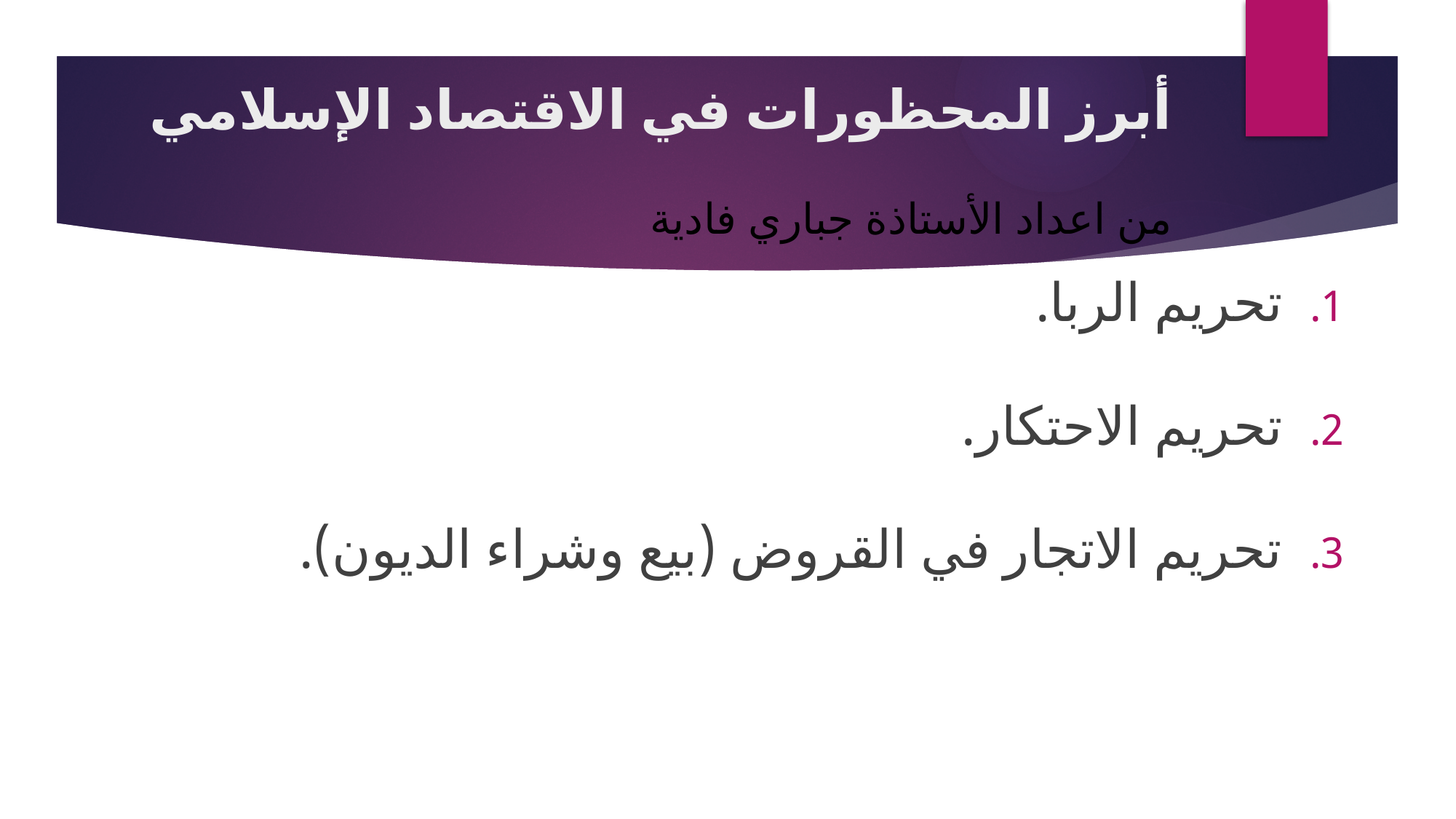

# أبرز المحظورات في الاقتصاد الإسلامي من اعداد الأستاذة جباري فادية
تحريم الربا.
تحريم الاحتكار.
تحريم الاتجار في القروض (بيع وشراء الديون).